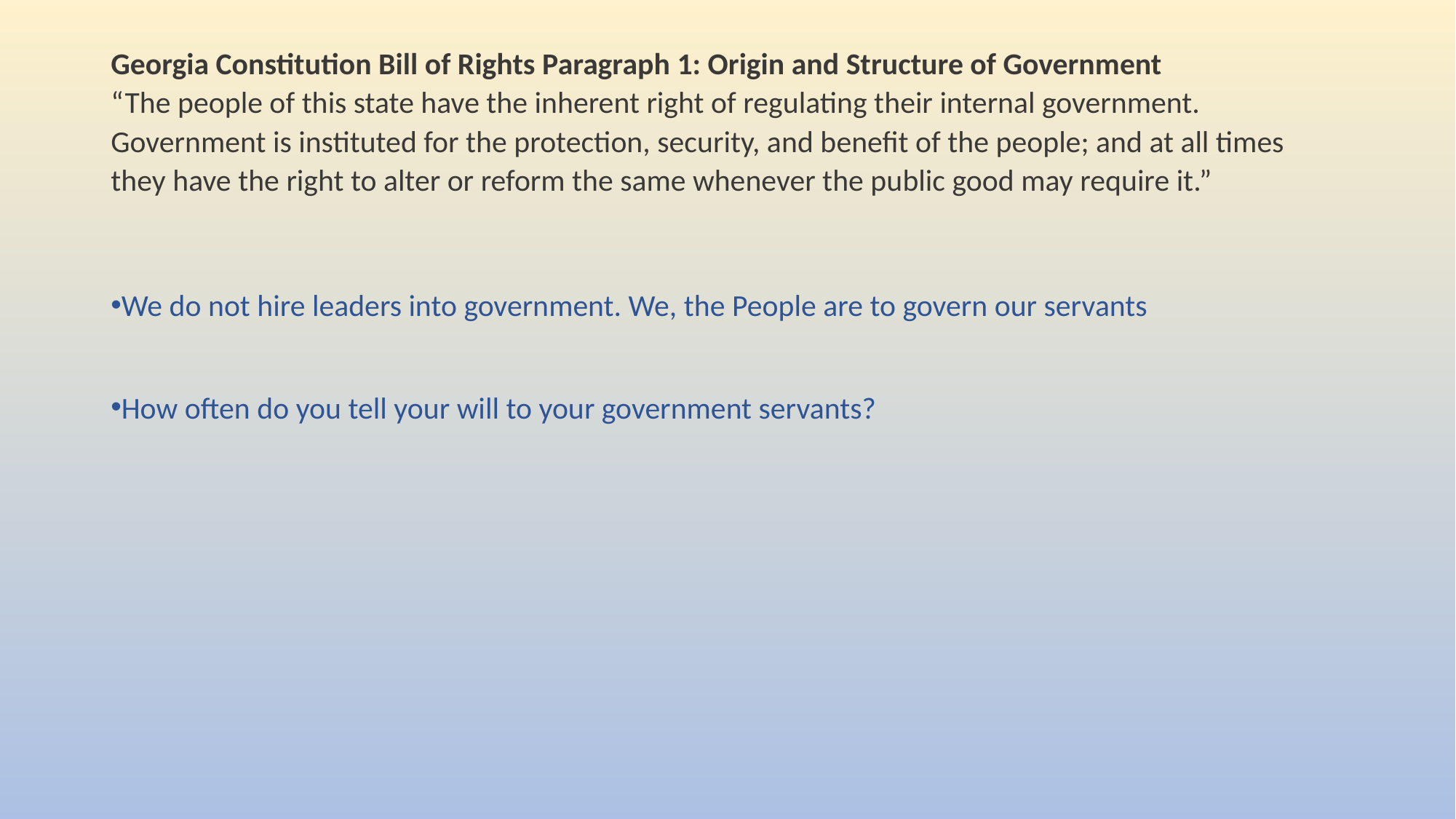

# Georgia Constitution Bill of Rights Paragraph 1: Origin and Structure of Government “The people of this state have the inherent right of regulating their internal government. Government is instituted for the protection, security, and benefit of the people; and at all times they have the right to alter or reform the same whenever the public good may require it.”
We do not hire leaders into government. We, the People are to govern our servants

How often do you tell your will to your government servants?